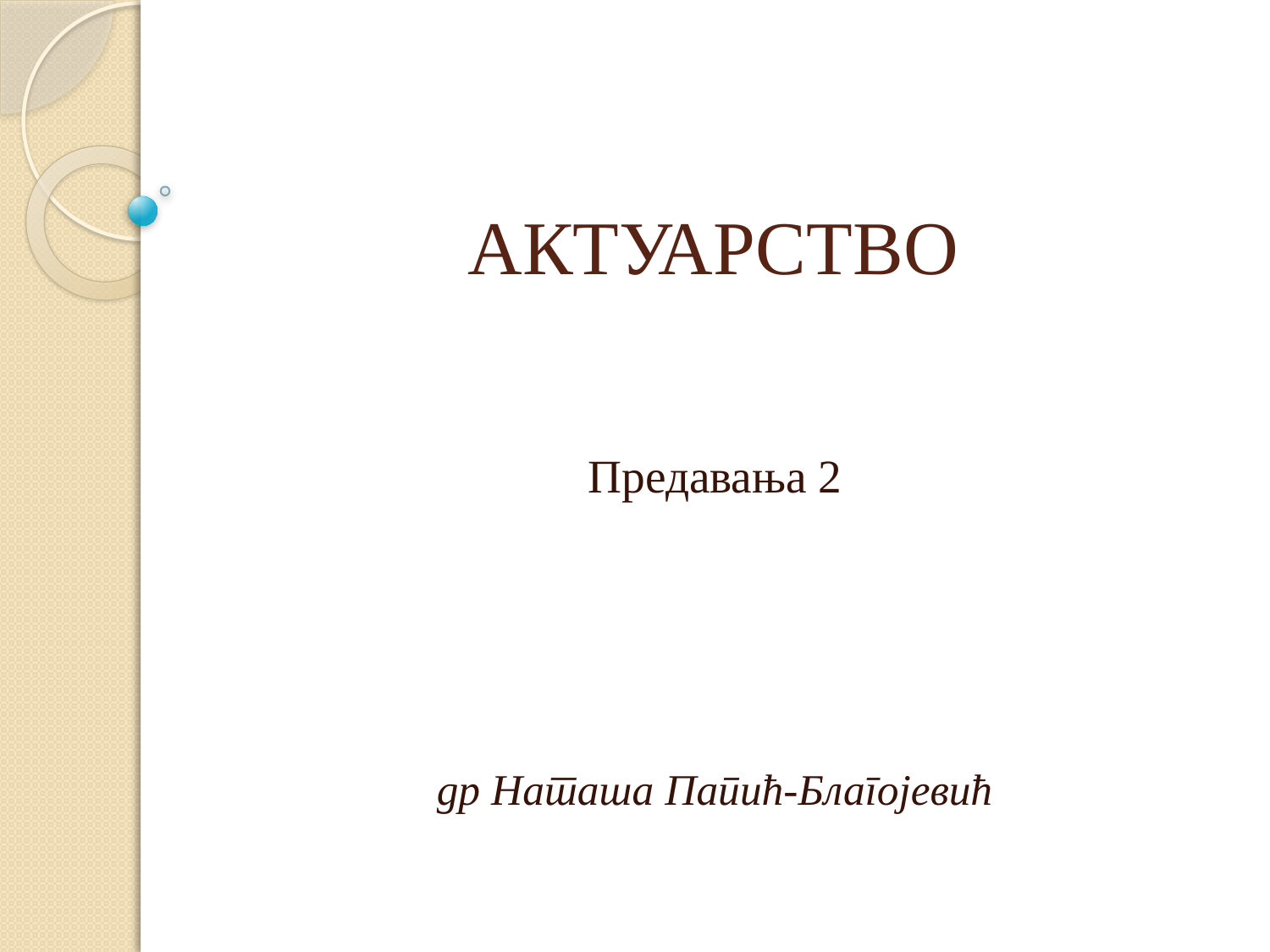

# АКТУАРСТВО

Предавања 2

др Наташа Папић-Благојевић